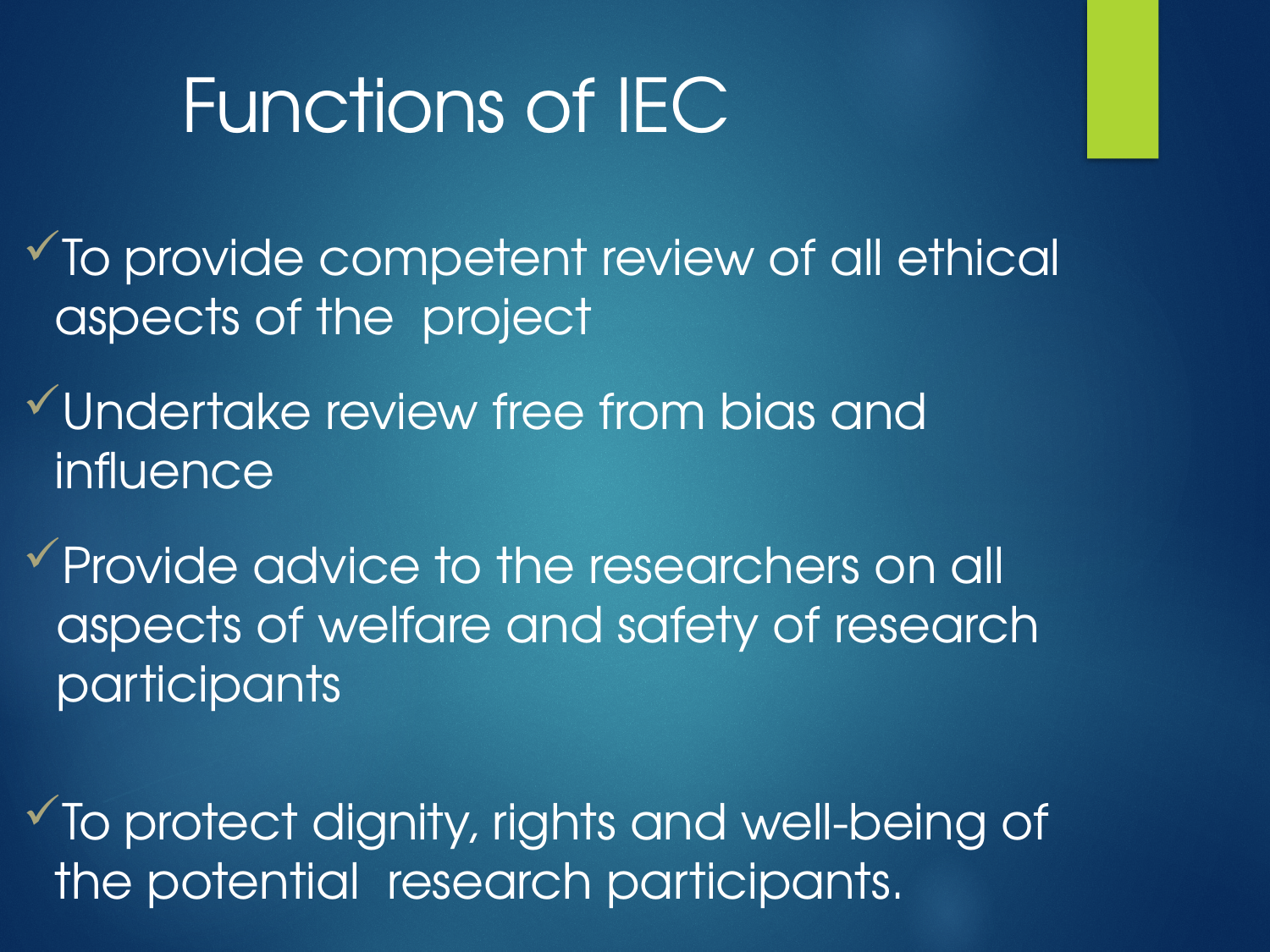

# Functions of IEC

To provide competent review of all ethical aspects of the  project
Undertake review free from bias and influence
Provide advice to the researchers on all aspects of welfare and safety of research participants

To protect dignity, rights and well-being of the potential  research participants.